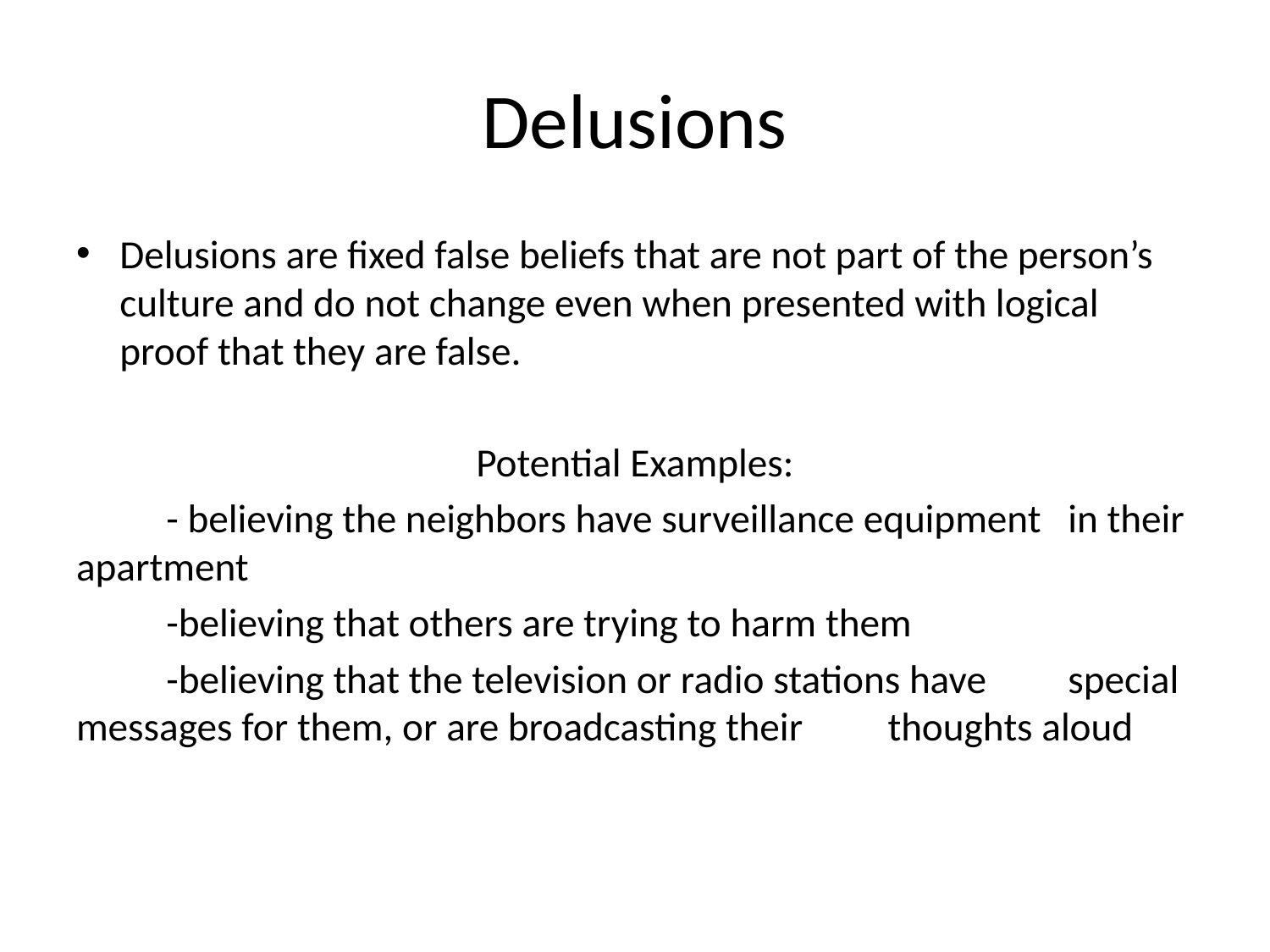

# Delusions
Delusions are fixed false beliefs that are not part of the person’s culture and do not change even when presented with logical proof that they are false.

Potential Examples:
	- believing the neighbors have surveillance equipment 	in their apartment
	-believing that others are trying to harm them
	-believing that the television or radio stations have 	special messages for them, or are broadcasting their 	thoughts aloud